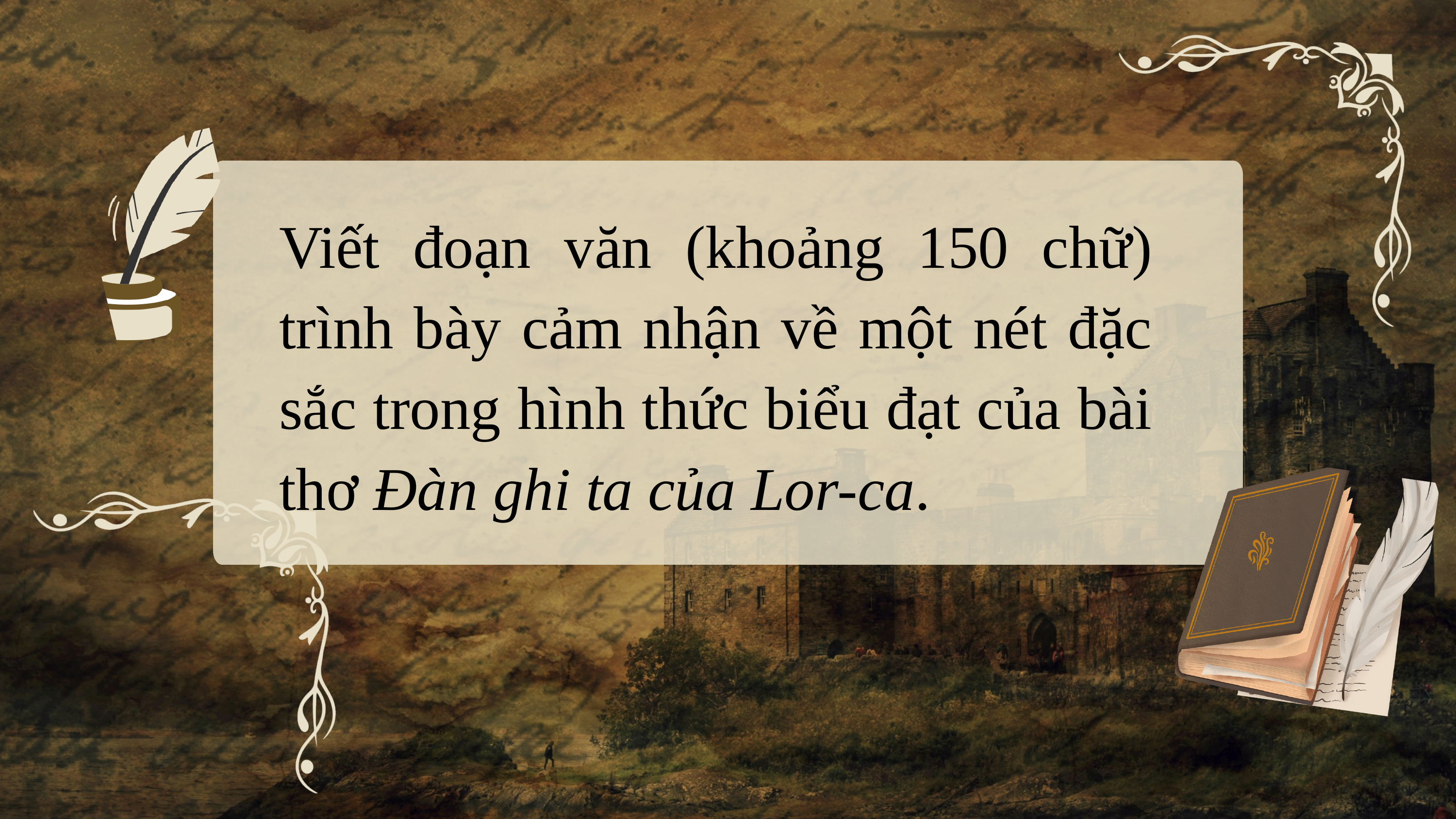

Viết đoạn văn (khoảng 150 chữ) trình bày cảm nhận về một nét đặc sắc trong hình thức biểu đạt của bài thơ Đàn ghi ta của Lor-ca.